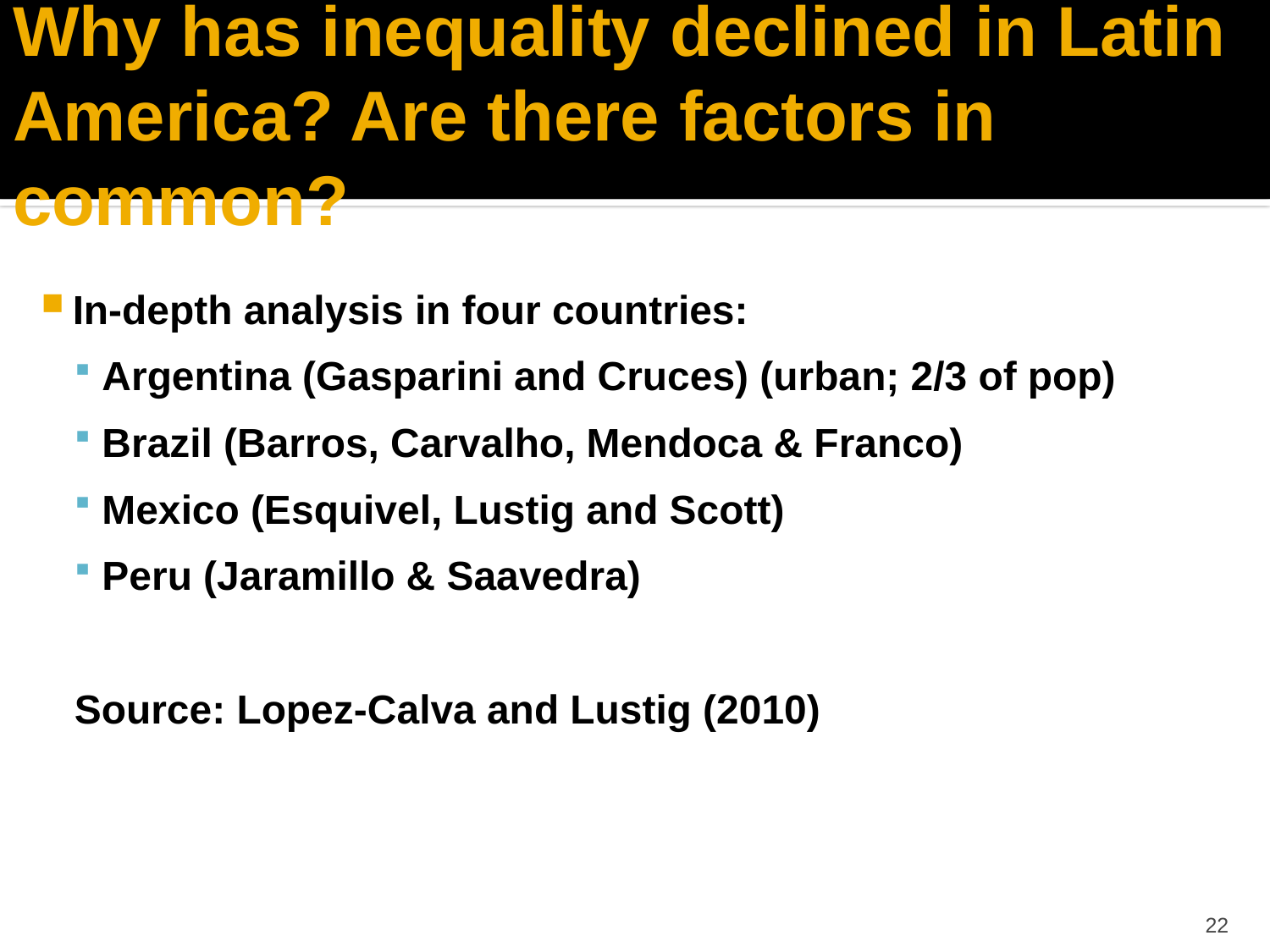

# Why has inequality declined in Latin America? Are there factors in common?

In-depth analysis in four countries:
Argentina (Gasparini and Cruces) (urban; 2/3 of pop)
Brazil (Barros, Carvalho, Mendoca & Franco)
Mexico (Esquivel, Lustig and Scott)
Peru (Jaramillo & Saavedra)

Source: Lopez-Calva and Lustig (2010)

22